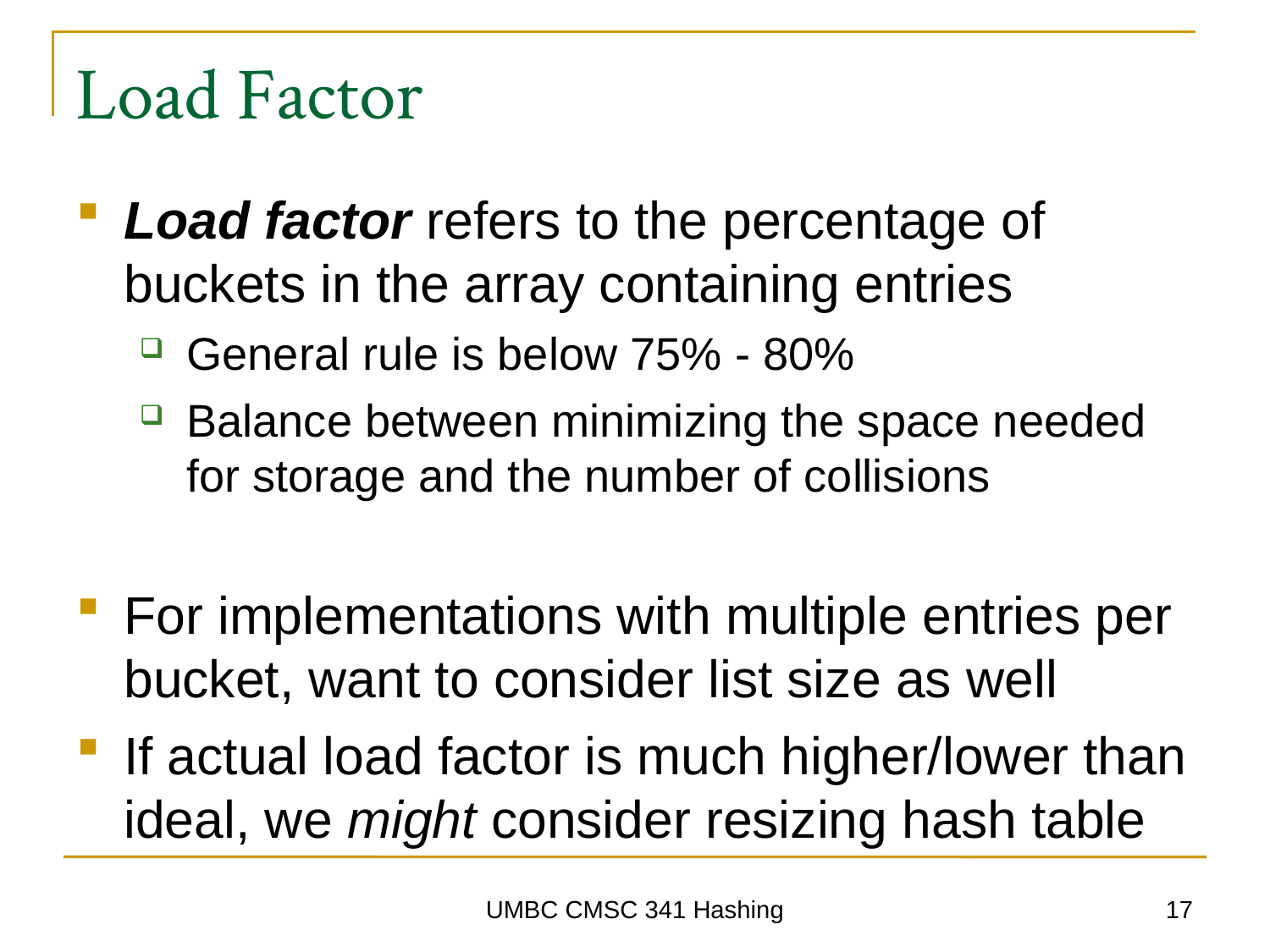

# Load Factor
Load factor refers to the percentage of buckets in the array containing entries
General rule is below 75% - 80%
Balance between minimizing the space needed for storage and the number of collisions

For implementations with multiple entries per bucket, want to consider list size as well
If actual load factor is much higher/lower than ideal, we might consider resizing hash table
17
UMBC CMSC 341 Hashing